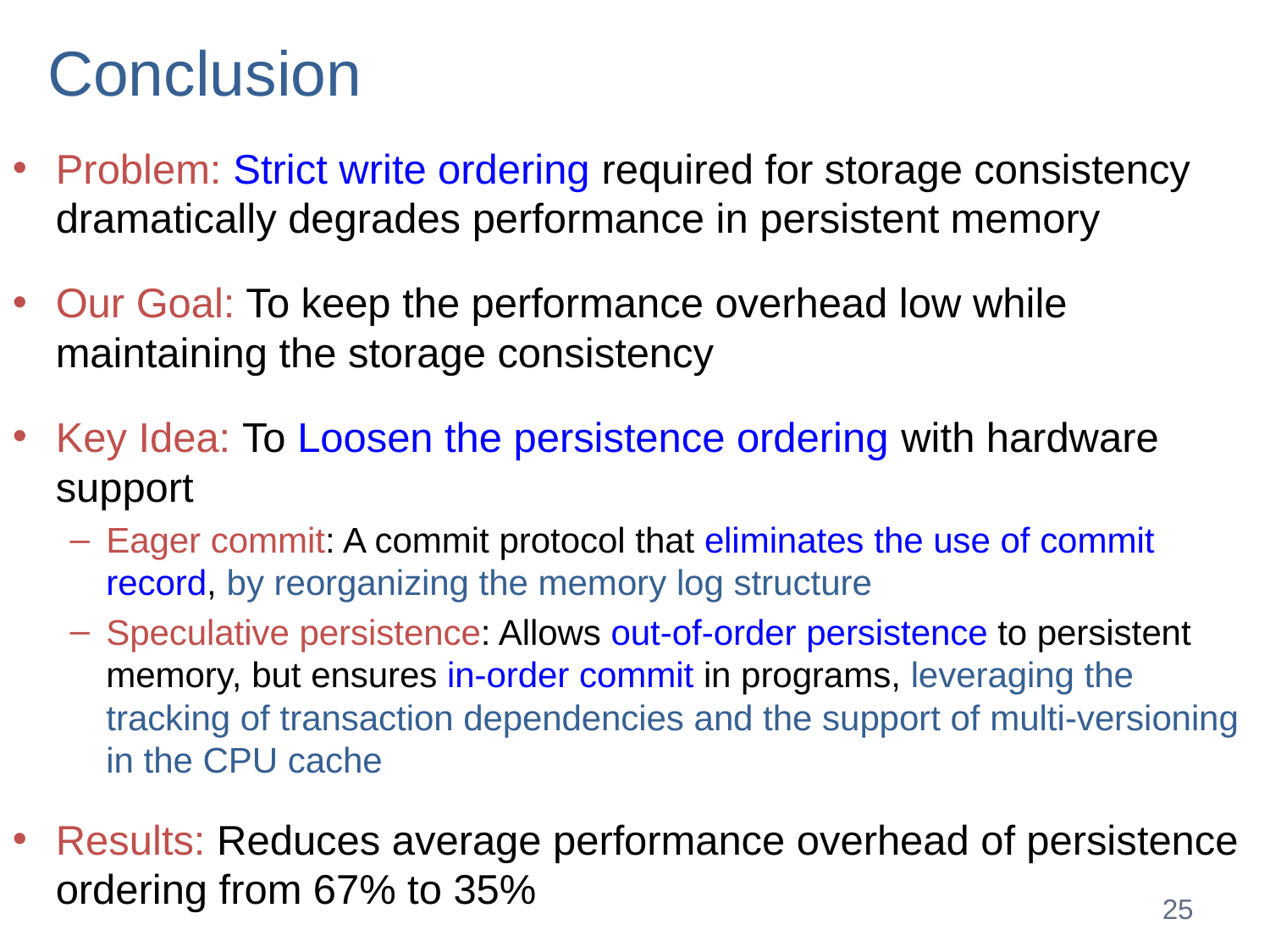

Conclusion
Problem: Strict write ordering required for storage consistency dramatically degrades performance in persistent memory

Our Goal: To keep the performance overhead low while maintaining the storage consistency

Key Idea: To Loosen the persistence ordering with hardware support
Eager commit: A commit protocol that eliminates the use of commit record, by reorganizing the memory log structure
Speculative persistence: Allows out-of-order persistence to persistent memory, but ensures in-order commit in programs, leveraging the tracking of transaction dependencies and the support of multi-versioning in the CPU cache

Results: Reduces average performance overhead of persistence ordering from 67% to 35%
25